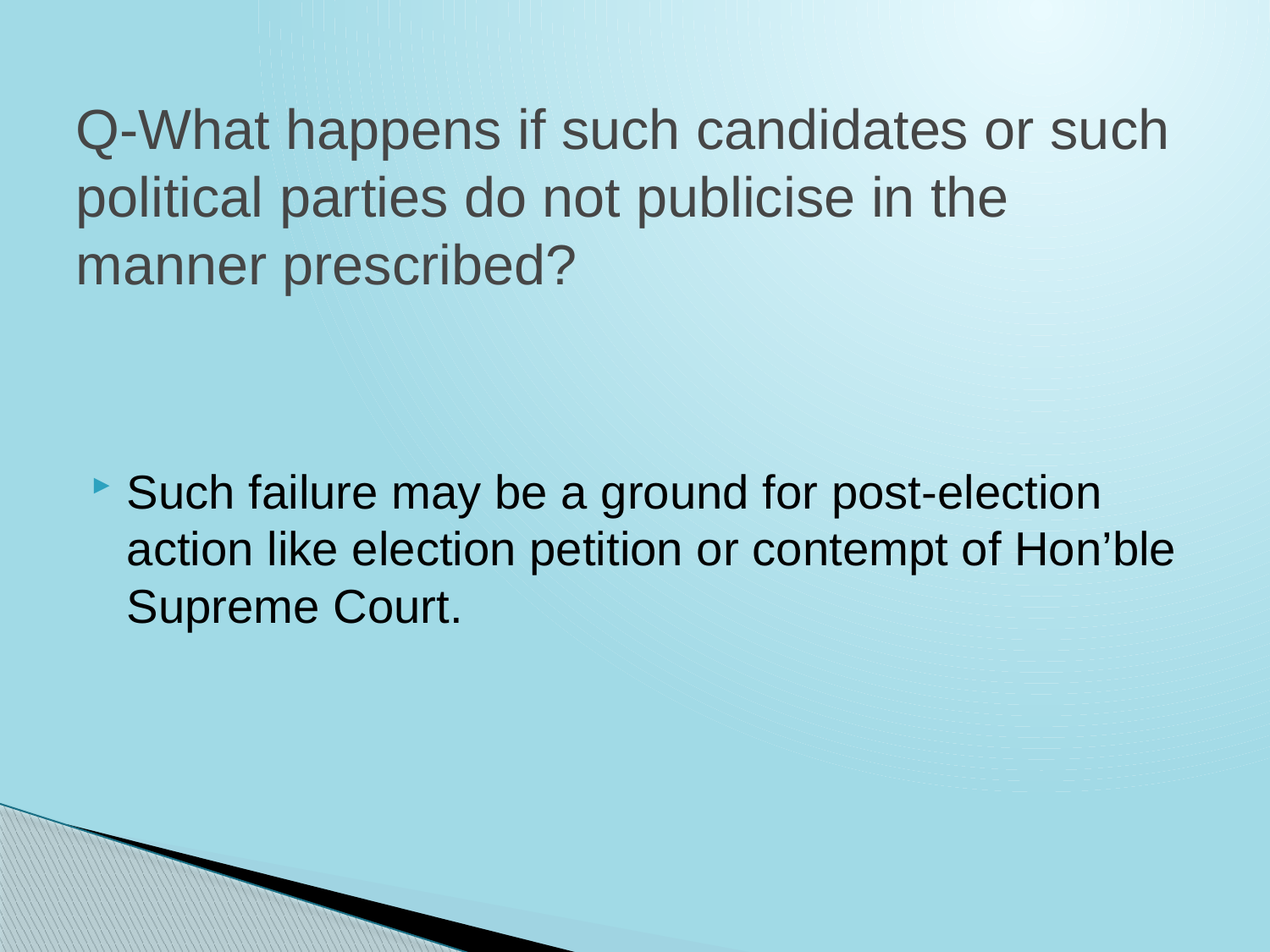

# Q-What happens if such candidates or such political parties do not publicise in the manner prescribed?
Such failure may be a ground for post-election  action like election petition or contempt of Hon’ble Supreme Court.